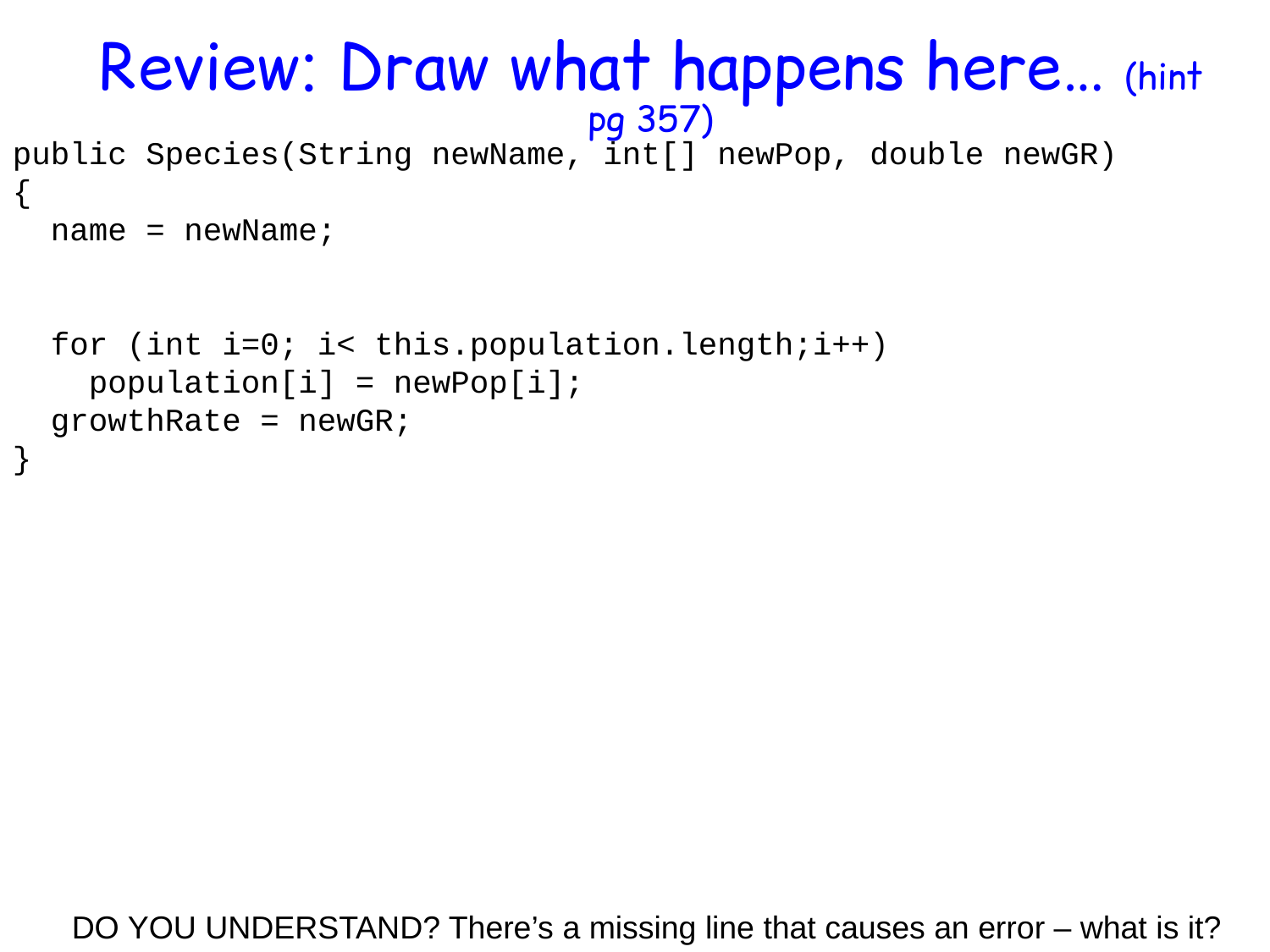

# Review: Draw what happens here… (hint pg 357)
public Species(String newName, int[] newPop, double newGR)
{
  name = newName;

  for (int i=0; i< this.population.length;i++)
    population[i] = newPop[i];
  growthRate = newGR;
}

DO YOU UNDERSTAND? There’s a missing line that causes an error – what is it?